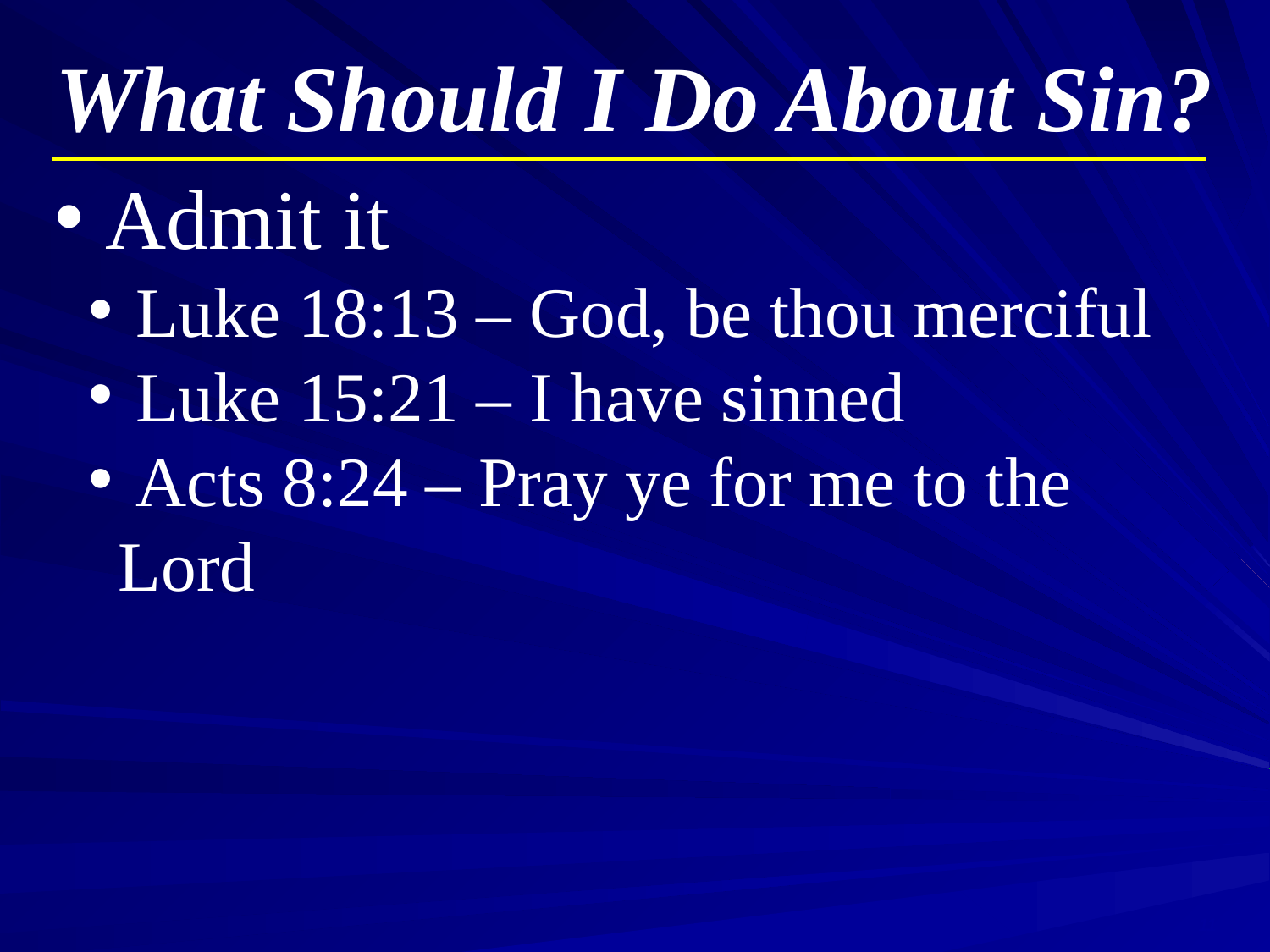

What Should I Do About Sin?
 Admit it
 Luke 18:13 – God, be thou merciful
 Luke 15:21 – I have sinned
 Acts 8:24 – Pray ye for me to the Lord